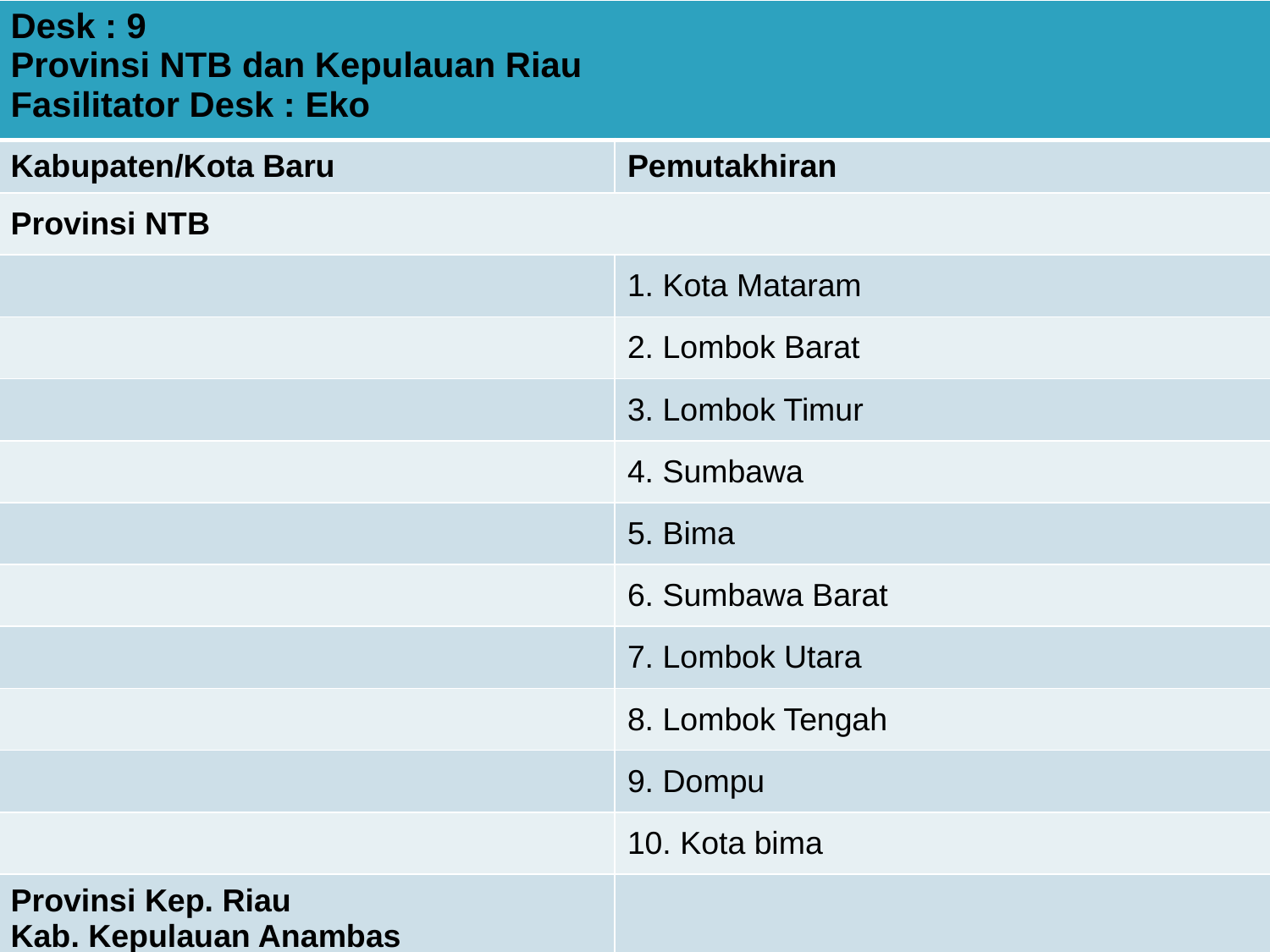

| Desk : 9 Provinsi NTB dan Kepulauan Riau Fasilitator Desk : Eko |  |
| --- | --- |
| Kabupaten/Kota Baru | Pemutakhiran |
| Provinsi NTB |  |
|  | 1. Kota Mataram |
|  | 2. Lombok Barat |
|  | 3. Lombok Timur |
|  | 4. Sumbawa |
|  | 5. Bima |
|  | 6. Sumbawa Barat |
|  | 7. Lombok Utara |
|  | 8. Lombok Tengah |
|  | 9. Dompu |
|  | 10. Kota bima |
| Provinsi Kep. Riau Kab. Kepulauan Anambas |  |
| 1. Kepulauan Anambas |  |